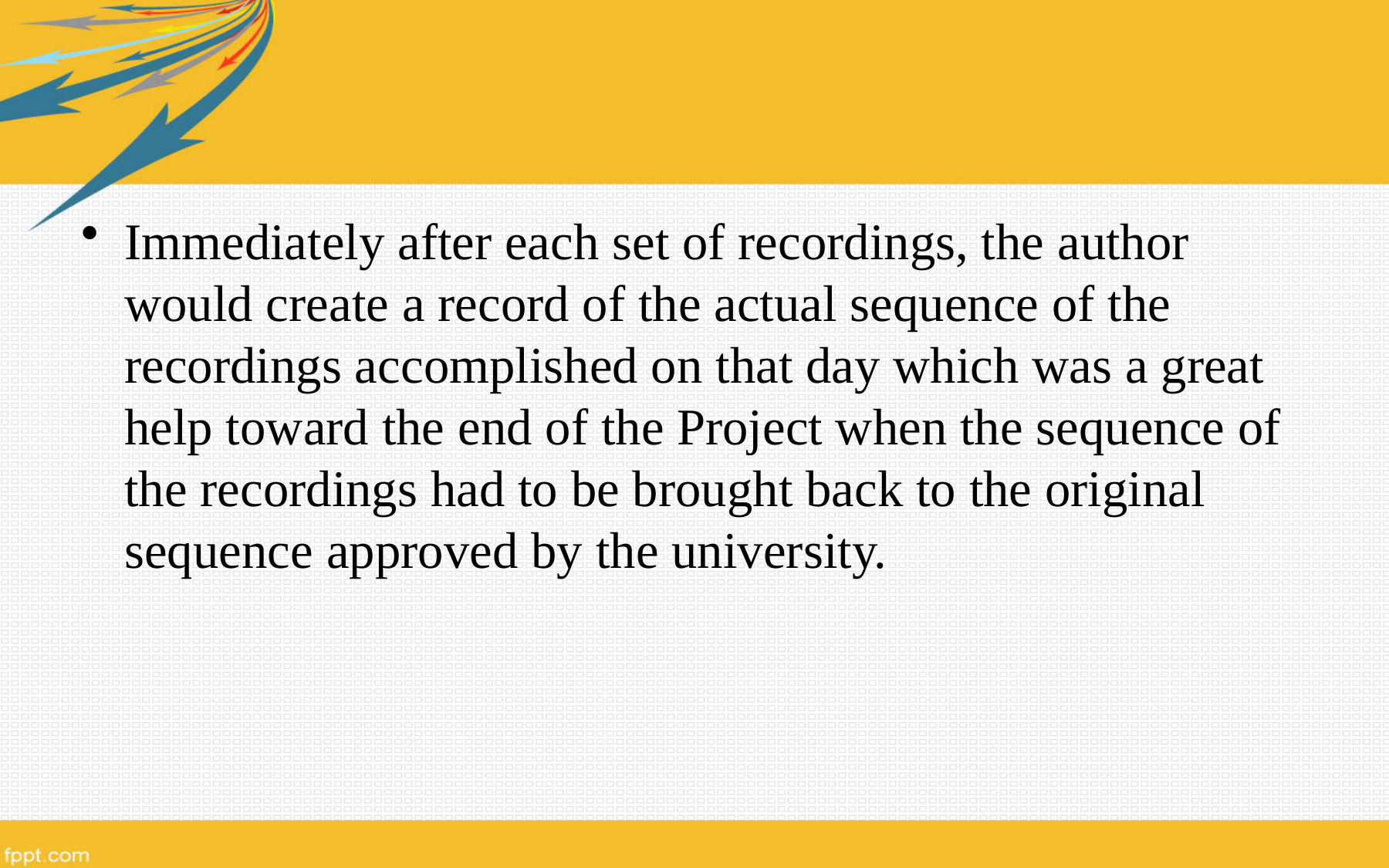

Immediately after each set of recordings, the author would create a record of the actual sequence of the recordings accomplished on that day which was a great help toward the end of the Project when the sequence of the recordings had to be brought back to the original sequence approved by the university.